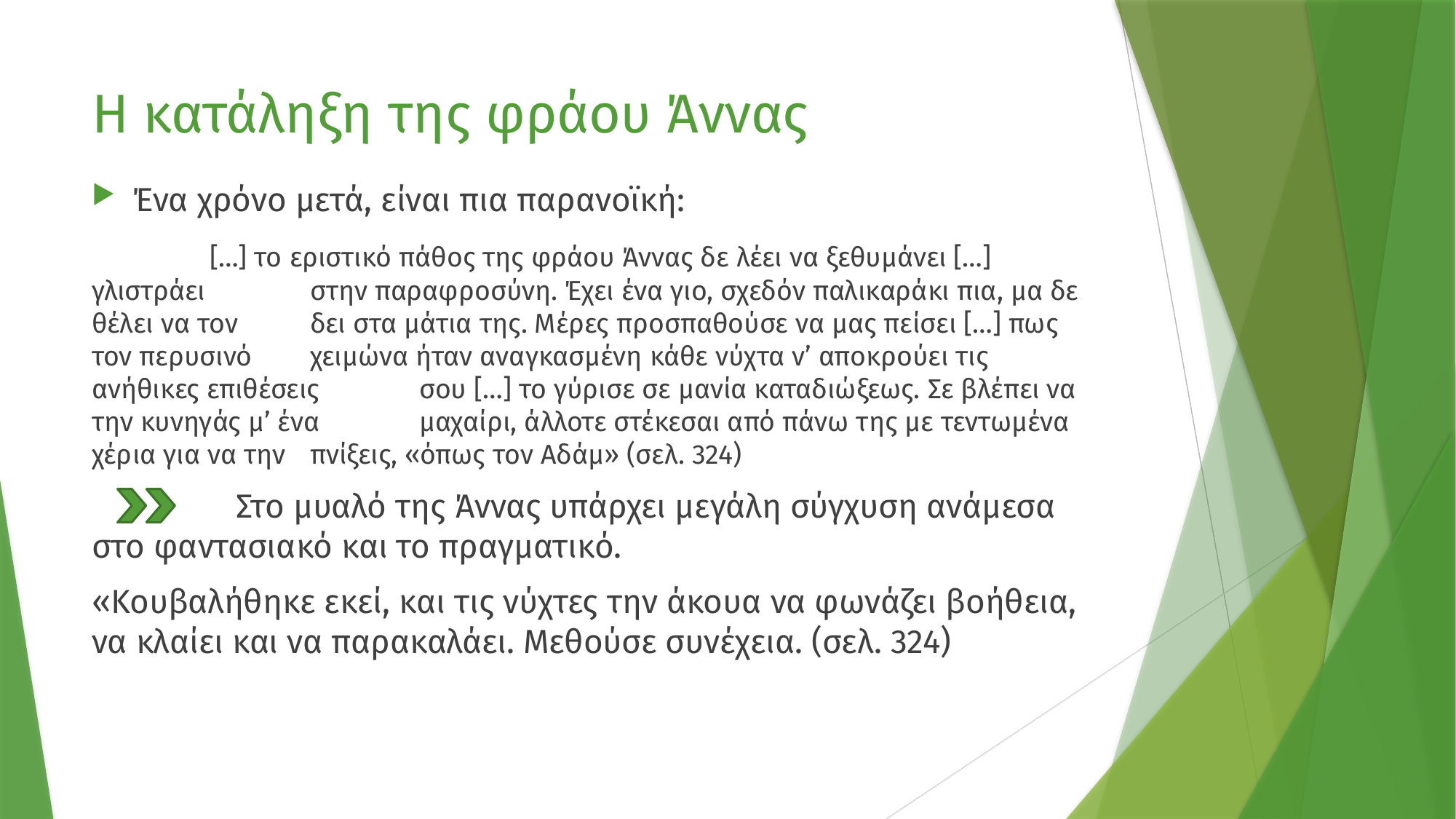

# Η κατάληξη της φράου Άννας
Ένα χρόνο μετά, είναι πια παρανοϊκή:
	 […] το εριστικό πάθος της φράου Άννας δε λέει να ξεθυμάνει […] γλιστράει 	στην παραφροσύνη. Έχει ένα γιο, σχεδόν παλικαράκι πια, μα δε θέλει να τον 	δει στα μάτια της. Μέρες προσπαθούσε να μας πείσει […] πως τον περυσινό 	χειμώνα ήταν αναγκασμένη κάθε νύχτα ν’ αποκρούει τις ανήθικες επιθέσεις 	σου […] το γύρισε σε μανία καταδιώξεως. Σε βλέπει να την κυνηγάς μ’ ένα 	μαχαίρι, άλλοτε στέκεσαι από πάνω της με τεντωμένα χέρια για να την 	πνίξεις, «όπως τον Αδάμ» (σελ. 324)
	    Στο μυαλό της Άννας υπάρχει μεγάλη σύγχυση ανάμεσα στο φαντασιακό και το πραγματικό.
«Κουβαλήθηκε εκεί, και τις νύχτες την άκουα να φωνάζει βοήθεια, να κλαίει και να παρακαλάει. Μεθούσε συνέχεια. (σελ. 324)